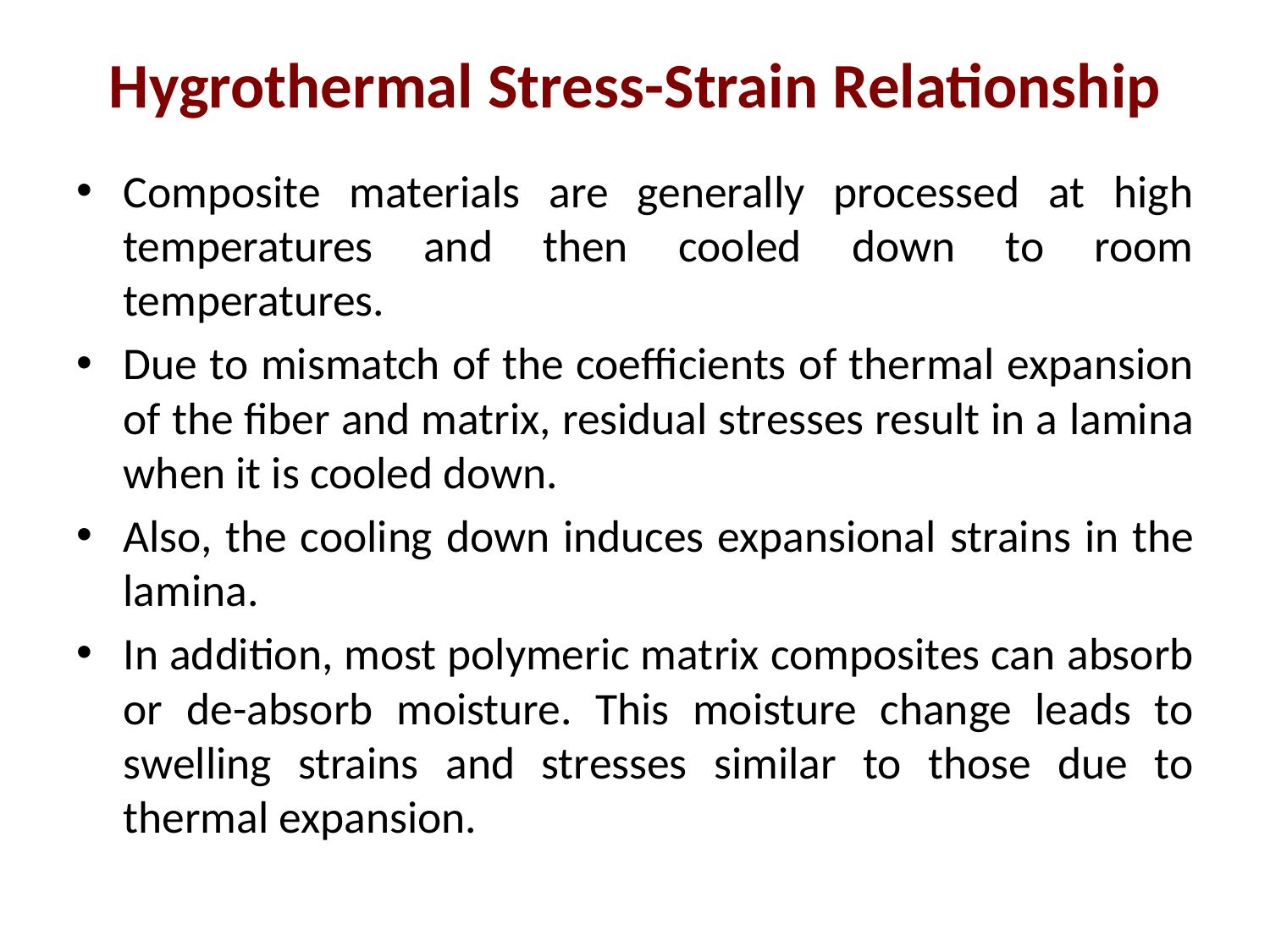

# Hygrothermal Stress-Strain Relationship
Composite materials are generally processed at high temperatures and then cooled down to room temperatures.
Due to mismatch of the coefﬁcients of thermal expansion of the ﬁber and matrix, residual stresses result in a lamina when it is cooled down.
Also, the cooling down induces expansional strains in the lamina.
In addition, most polymeric matrix composites can absorb or de-absorb moisture. This moisture change leads to swelling strains and stresses similar to those due to thermal expansion.